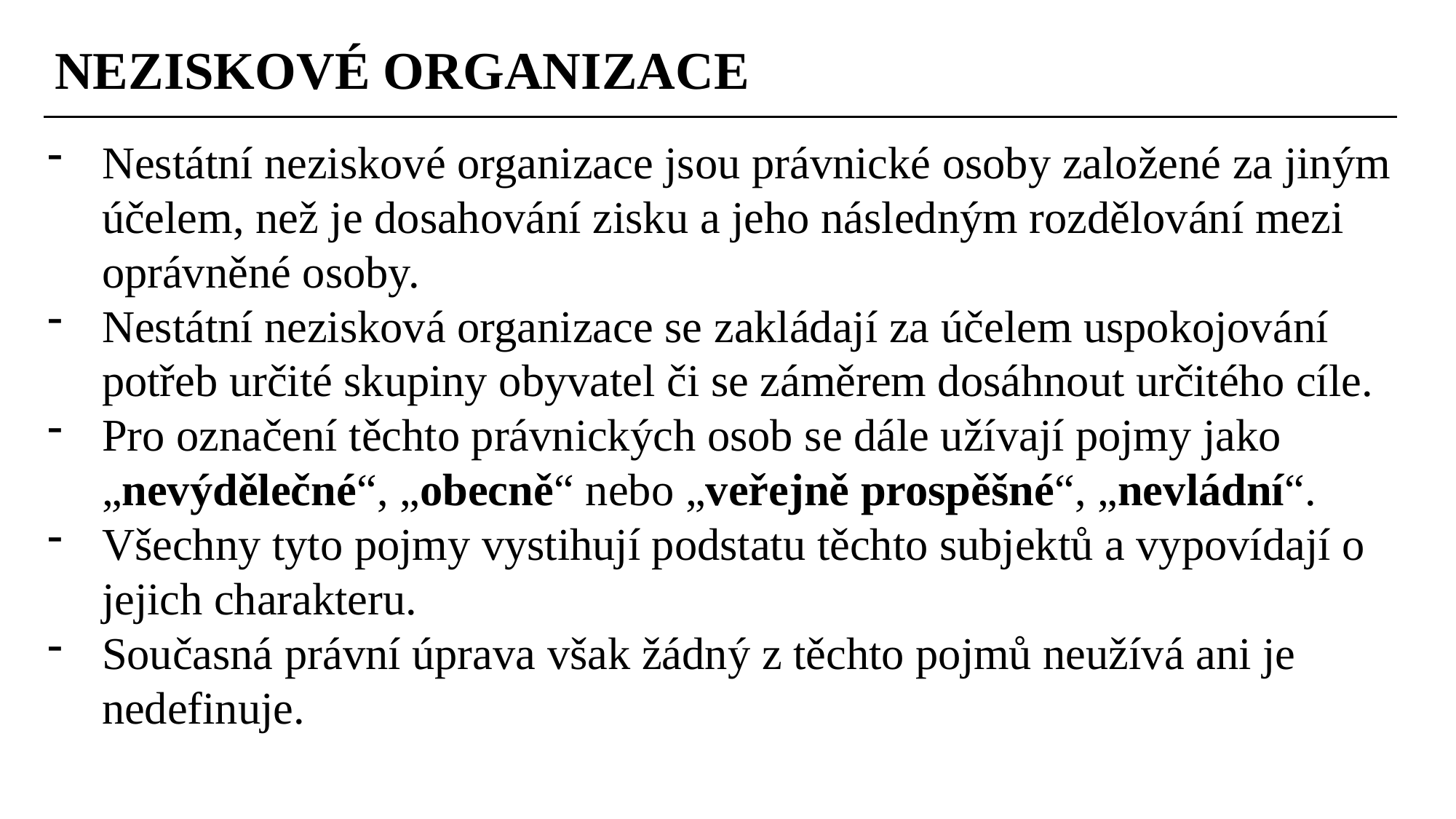

NEZISKOVÉ ORGANIZACE
Nestátní neziskové organizace jsou právnické osoby založené za jiným účelem, než je dosahování zisku a jeho následným rozdělování mezi oprávněné osoby.
Nestátní nezisková organizace se zakládají za účelem uspokojování potřeb určité skupiny obyvatel či se záměrem dosáhnout určitého cíle.
Pro označení těchto právnických osob se dále užívají pojmy jako „nevýdělečné“, „obecně“ nebo „veřejně prospěšné“, „nevládní“.
Všechny tyto pojmy vystihují podstatu těchto subjektů a vypovídají o jejich charakteru.
Současná právní úprava však žádný z těchto pojmů neužívá ani je nedefinuje.
Ing. Lenka Prachařová, Ph.D.